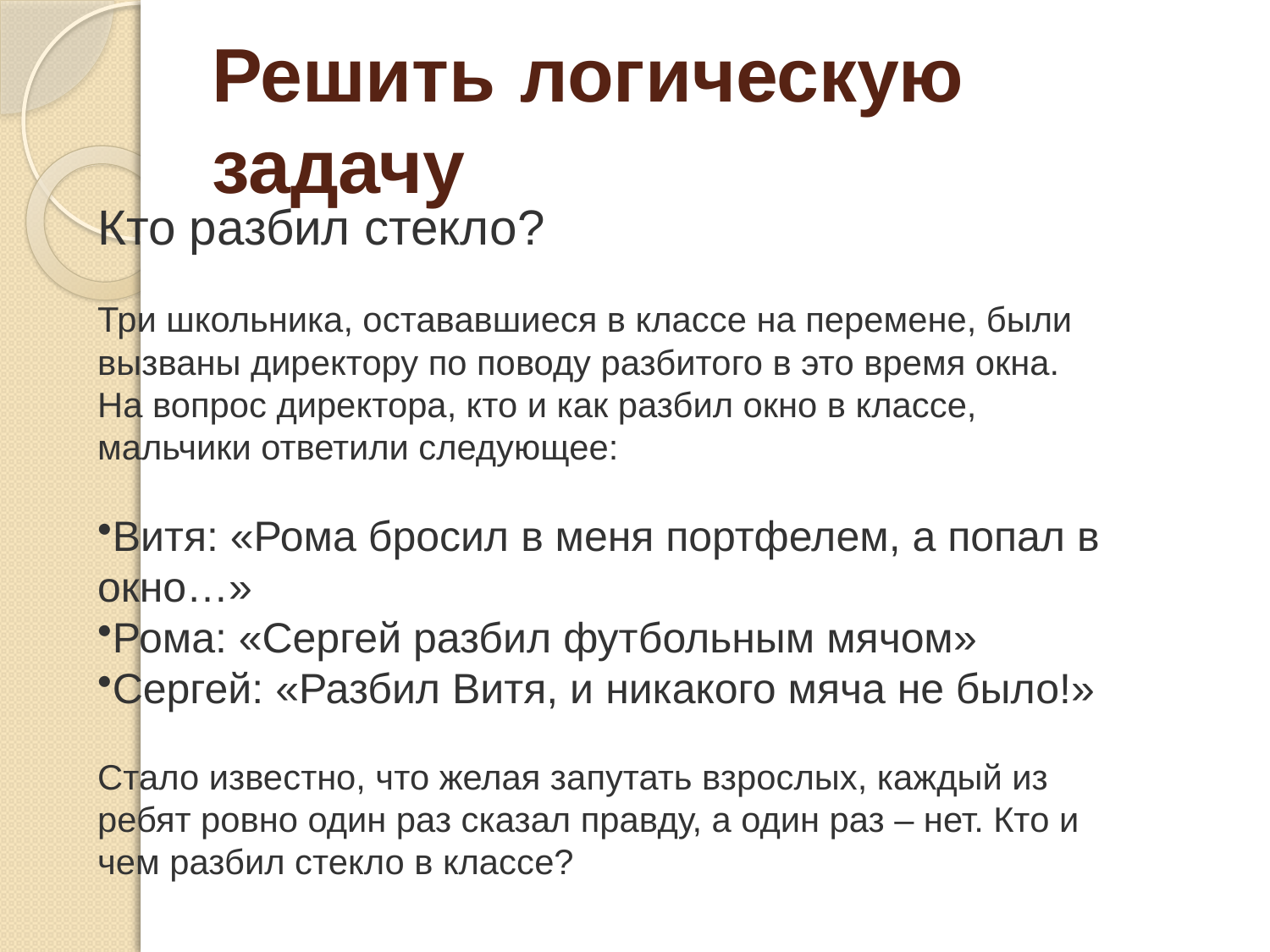

# Решить логическую задачу
Кто разбил стекло?

Три школьника, остававшиеся в классе на перемене, были вызваны директору по поводу разбитого в это время окна. На вопрос директора, кто и как разбил окно в классе, мальчики ответили следующее:

Витя: «Рома бросил в меня портфелем, а попал в окно…»
Рома: «Сергей разбил футбольным мячом»
Сергей: «Разбил Витя, и никакого мяча не было!»

Стало известно, что желая запутать взрослых, каждый из ребят ровно один раз сказал правду, а один раз – нет. Кто и чем разбил стекло в классе?